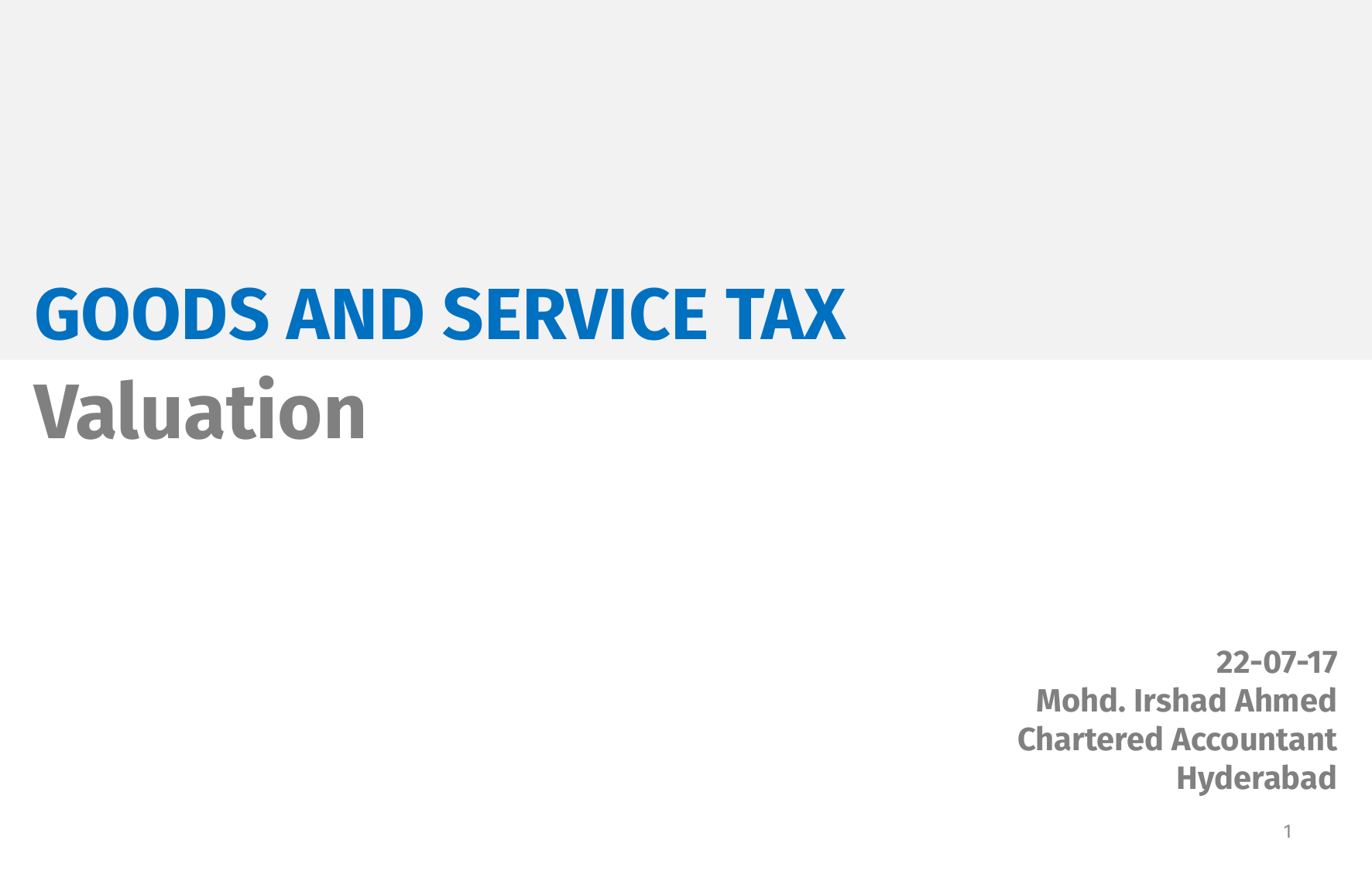

GOODS AND SERVICE TAX
Valuation
22-07-17
Mohd. Irshad Ahmed
Chartered Accountant
Hyderabad
1